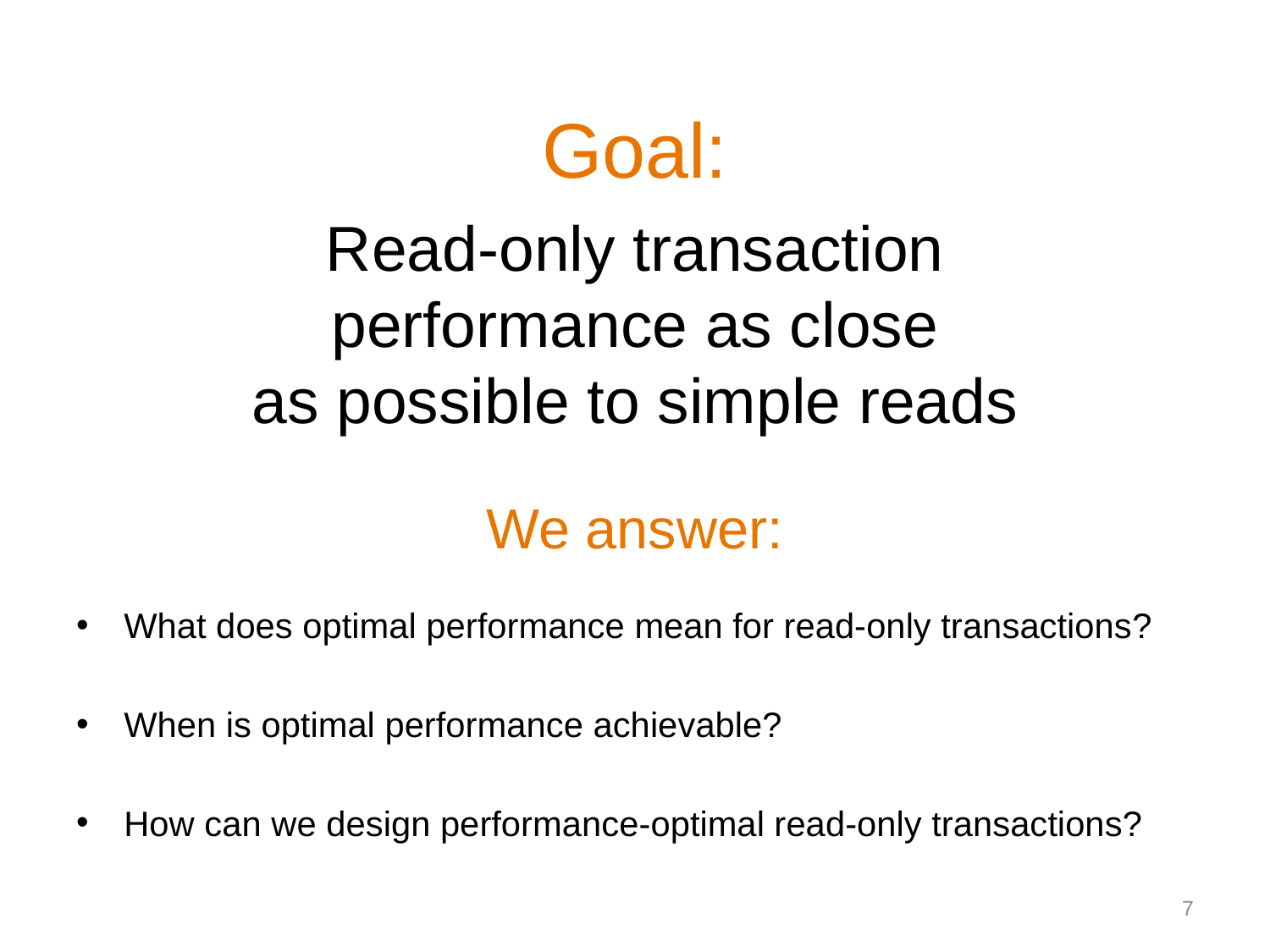

Goal:
Read-only transaction
performance as close
as possible to simple reads
We answer:
What does optimal performance mean for read-only transactions?

When is optimal performance achievable?

How can we design performance-optimal read-only transactions?

7